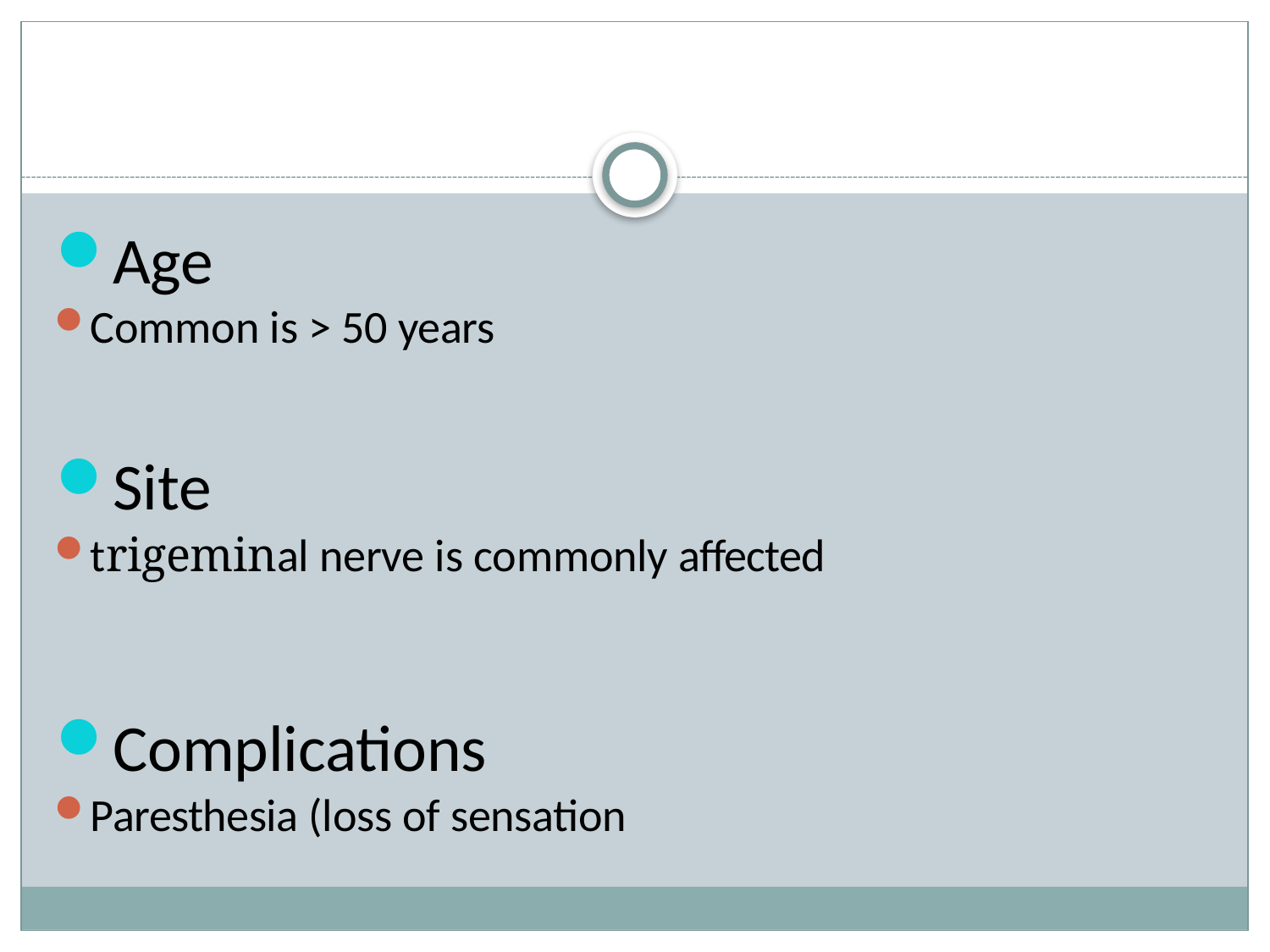

#
Age
Common is > 50 years

Site
trigeminal nerve is commonly affected

Complications
Paresthesia (loss of sensation